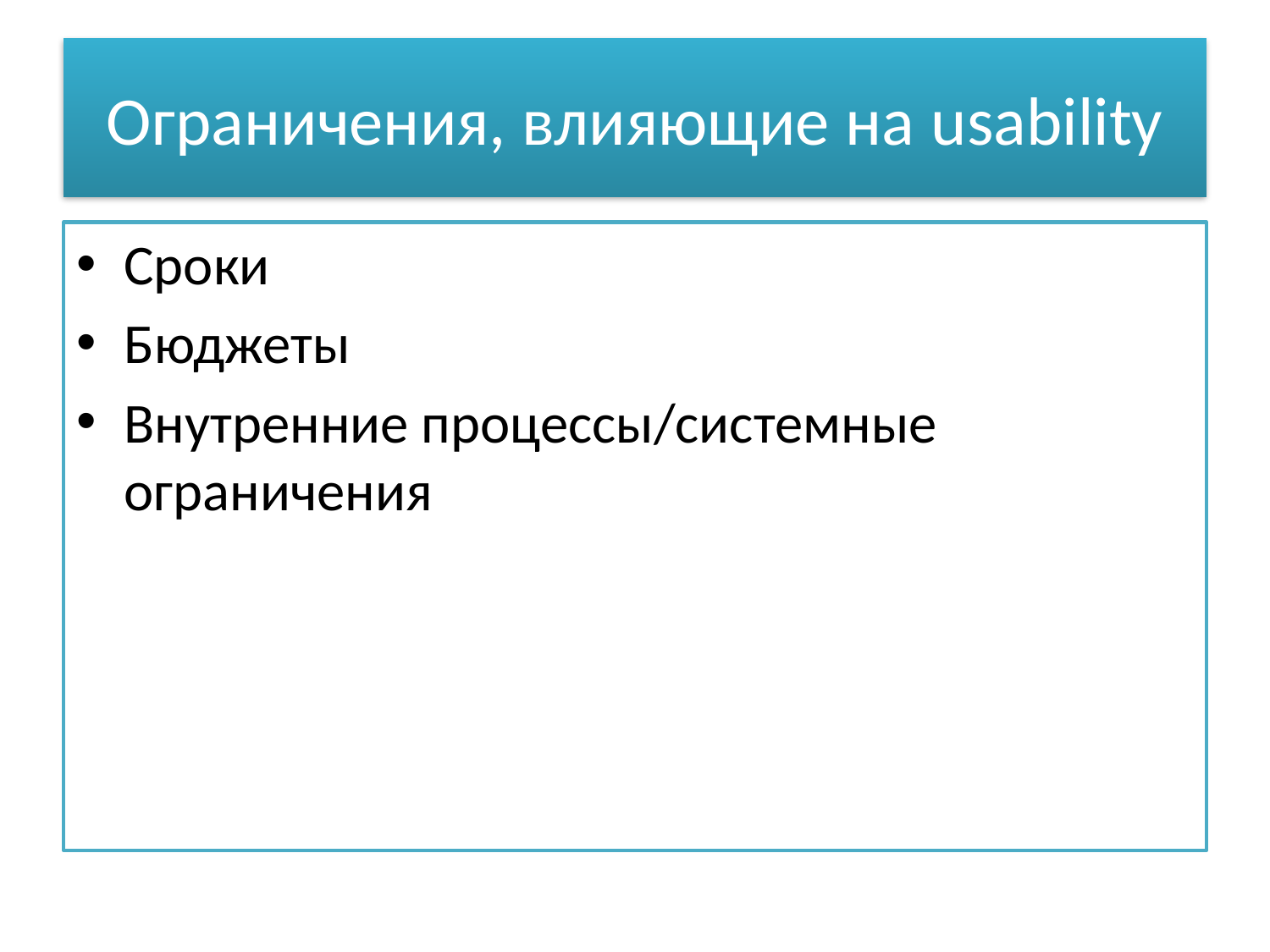

# Ограничения, влияющие на usability
Сроки
Бюджеты
Внутренние процессы/системные ограничения